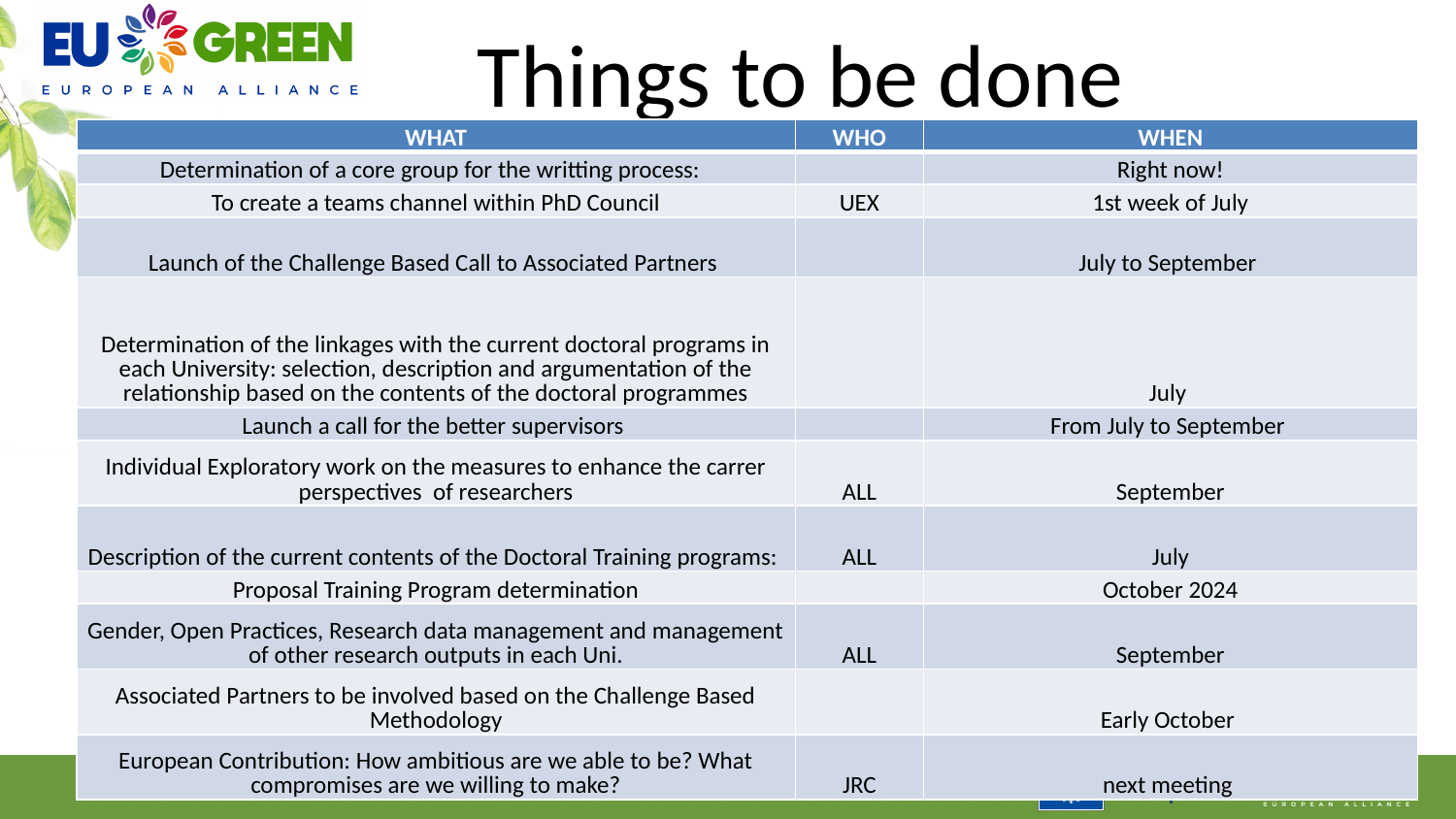

# Things to be done
| WHAT | WHO | WHEN |
| --- | --- | --- |
| Determination of a core group for the writting process: |  | Right now! |
| To create a teams channel within PhD Council | UEX | 1st week of July |
| Launch of the Challenge Based Call to Associated Partners |  | July to September |
| Determination of the linkages with the current doctoral programs in each University: selection, description and argumentation of the relationship based on the contents of the doctoral programmes |  | July |
| Launch a call for the better supervisors |  | From July to September |
| Individual Exploratory work on the measures to enhance the carrer perspectives of researchers | ALL | September |
| Description of the current contents of the Doctoral Training programs: | ALL | July |
| Proposal Training Program determination |  | October 2024 |
| Gender, Open Practices, Research data management and management of other research outputs in each Uni. | ALL | September |
| Associated Partners to be involved based on the Challenge Based Methodology |  | Early October |
| European Contribution: How ambitious are we able to be? What compromises are we willing to make? | JRC | next meeting |